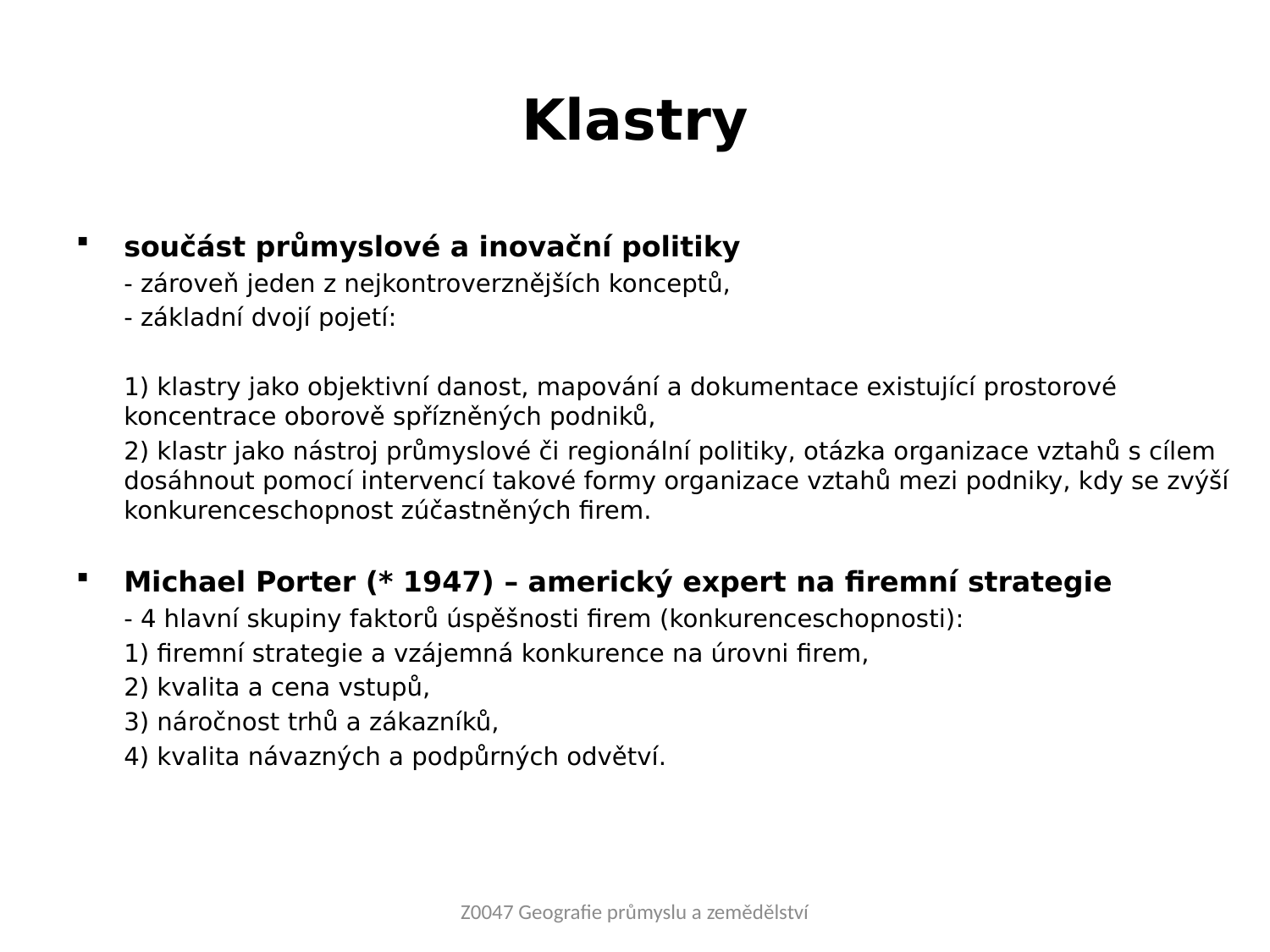

# Klastry
součást průmyslové a inovační politiky
	- zároveň jeden z nejkontroverznějších konceptů,
	- základní dvojí pojetí:

	1) klastry jako objektivní danost, mapování a dokumentace existující prostorové koncentrace oborově spřízněných podniků,
	2) klastr jako nástroj průmyslové či regionální politiky, otázka organizace vztahů s cílem dosáhnout pomocí intervencí takové formy organizace vztahů mezi podniky, kdy se zvýší konkurenceschopnost zúčastněných firem.

Michael Porter (* 1947) – americký expert na firemní strategie
	- 4 hlavní skupiny faktorů úspěšnosti firem (konkurenceschopnosti):
	1) firemní strategie a vzájemná konkurence na úrovni firem,
	2) kvalita a cena vstupů,
	3) náročnost trhů a zákazníků,
	4) kvalita návazných a podpůrných odvětví.

Z0047 Geografie průmyslu a zemědělství